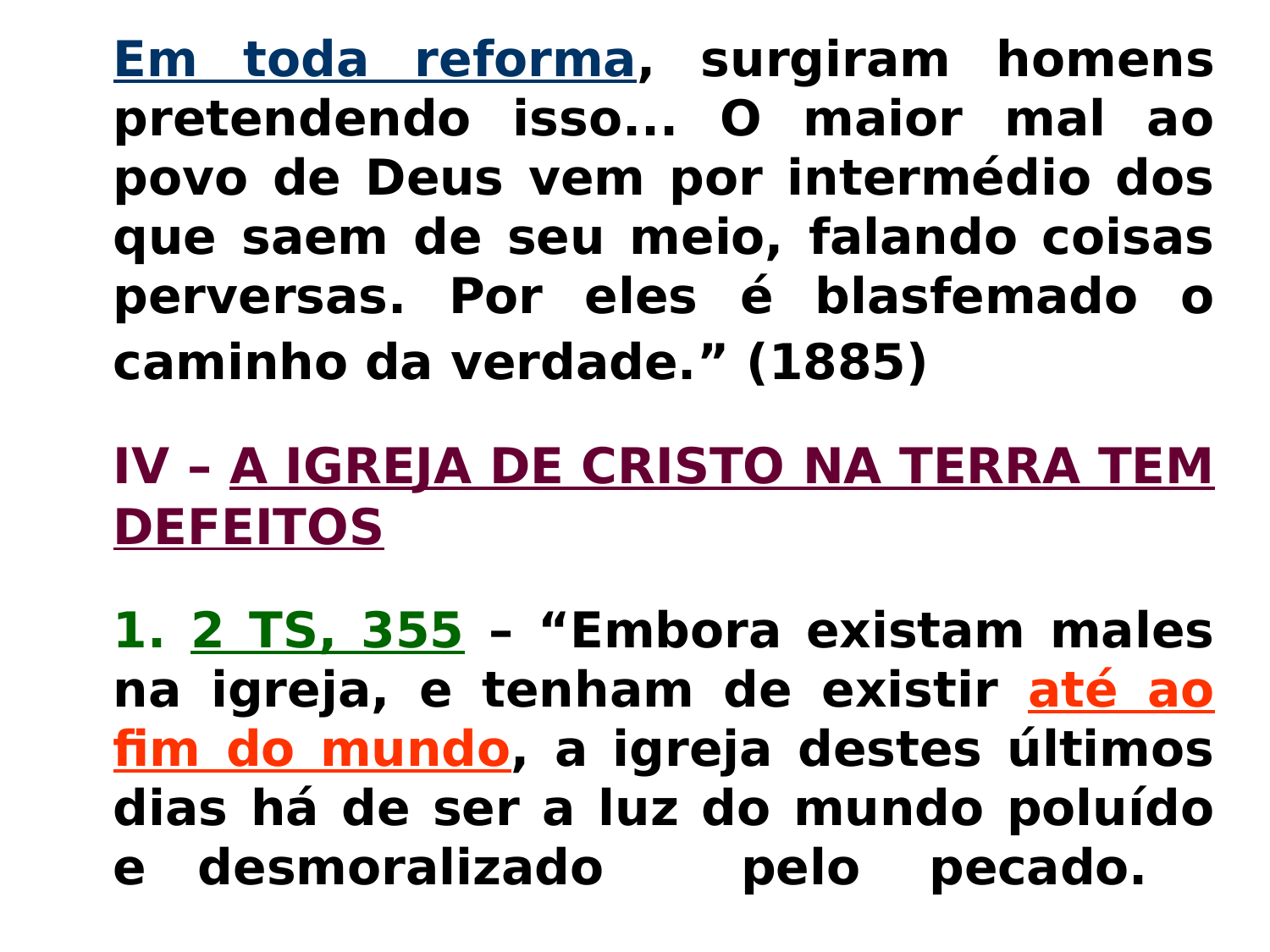

Em toda reforma, surgiram homens pretendendo isso... O maior mal ao povo de Deus vem por intermédio dos que saem de seu meio, falando coisas perversas. Por eles é blasfemado o caminho da verdade.” (1885)

	IV – A IGREJA DE CRISTO NA TERRA TEM DEFEITOS

	1. 2 TS, 355 – “Embora existam males na igreja, e tenham de existir até ao fim do mundo, a igreja destes últimos dias há de ser a luz do mundo poluído e   desmoralizado        pelo    pecado.